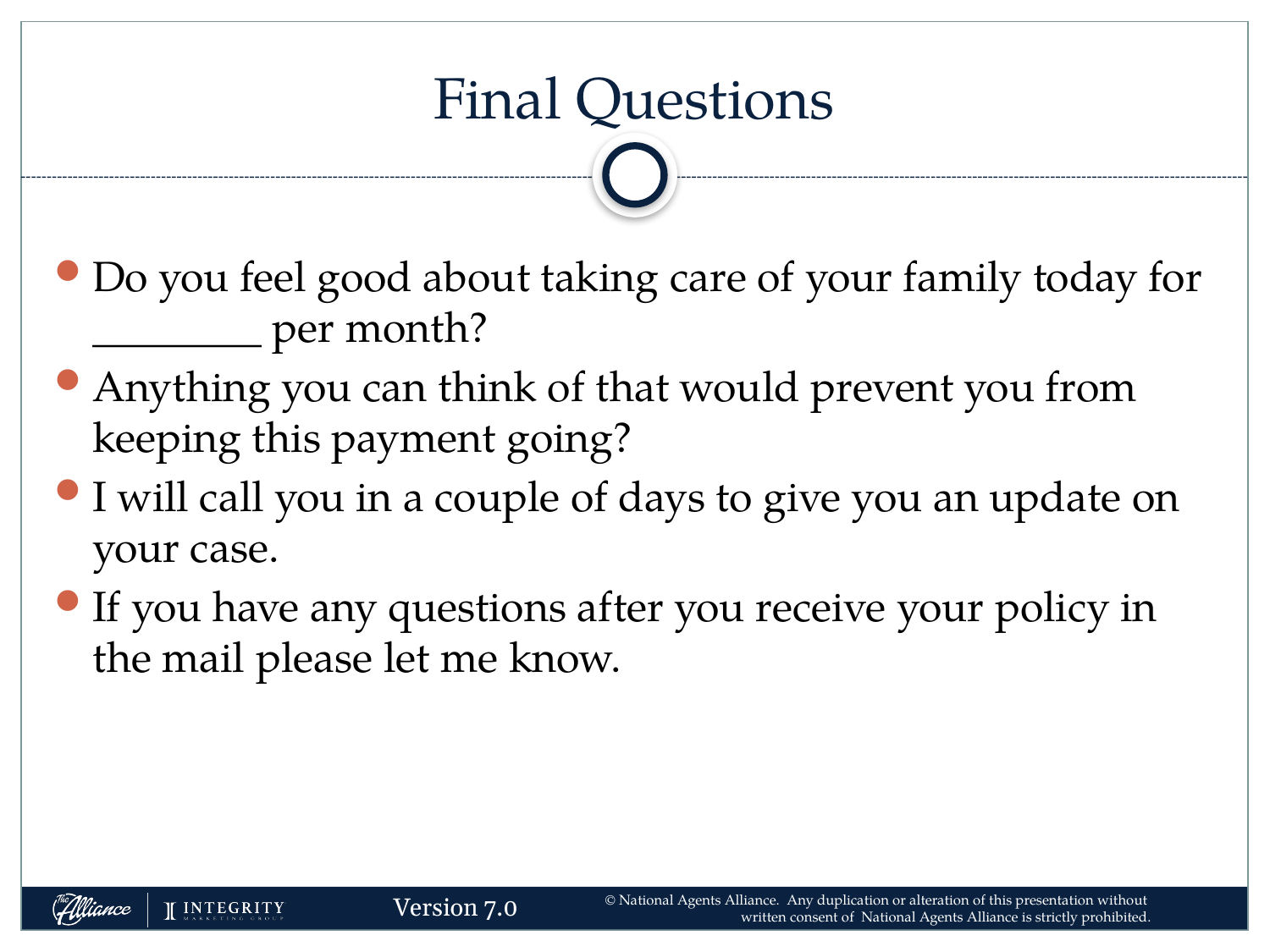

# Final Questions
Do you feel good about taking care of your family today for ________ per month?
Anything you can think of that would prevent you from keeping this payment going?
I will call you in a couple of days to give you an update on your case.
If you have any questions after you receive your policy in the mail please let me know.